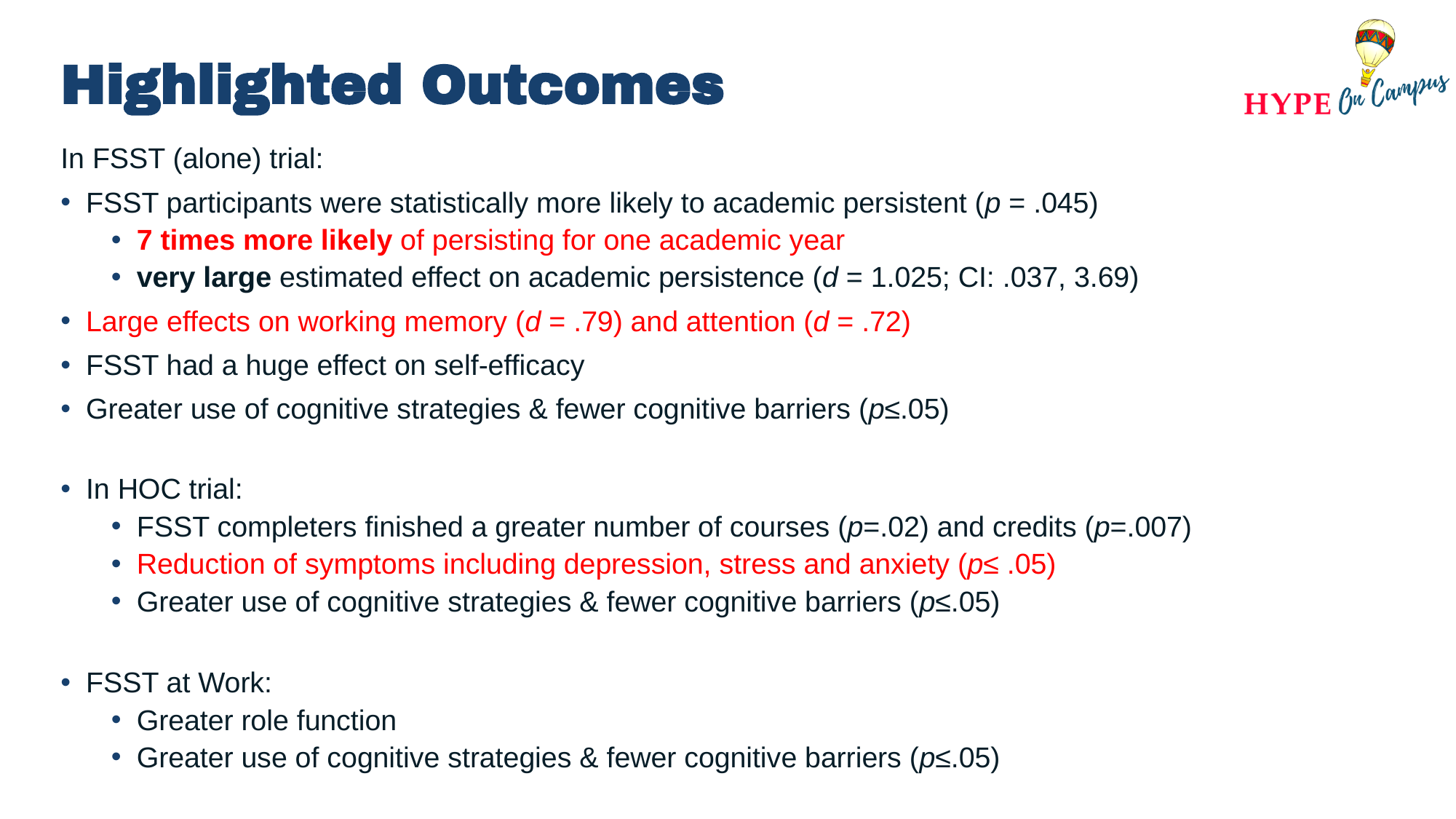

# Highlighted Outcomes
In FSST (alone) trial:
FSST participants were statistically more likely to academic persistent (p = .045)
7 times more likely of persisting for one academic year
very large estimated effect on academic persistence (d = 1.025; CI: .037, 3.69)
Large effects on working memory (d = .79) and attention (d = .72)
FSST had a huge effect on self-efficacy
Greater use of cognitive strategies & fewer cognitive barriers (p≤.05)

In HOC trial:
FSST completers finished a greater number of courses (p=.02) and credits (p=.007)
Reduction of symptoms including depression, stress and anxiety (p≤ .05)
Greater use of cognitive strategies & fewer cognitive barriers (p≤.05)

FSST at Work:
Greater role function
Greater use of cognitive strategies & fewer cognitive barriers (p≤.05)